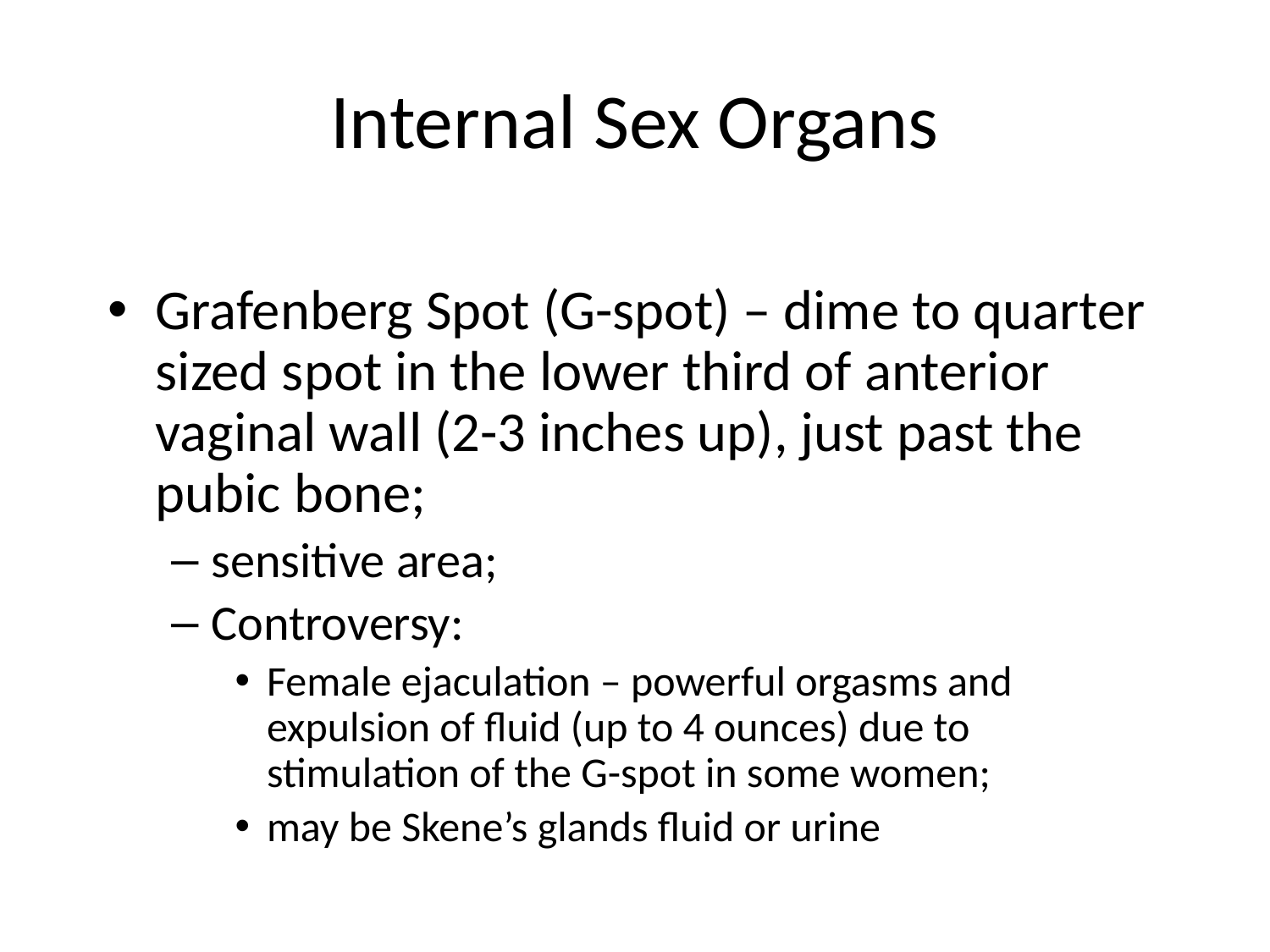

# Internal Sex Organs
Grafenberg Spot (G-spot) – dime to quarter sized spot in the lower third of anterior vaginal wall (2-3 inches up), just past the pubic bone;
sensitive area;
Controversy:
Female ejaculation – powerful orgasms and expulsion of fluid (up to 4 ounces) due to stimulation of the G-spot in some women;
may be Skene’s glands fluid or urine